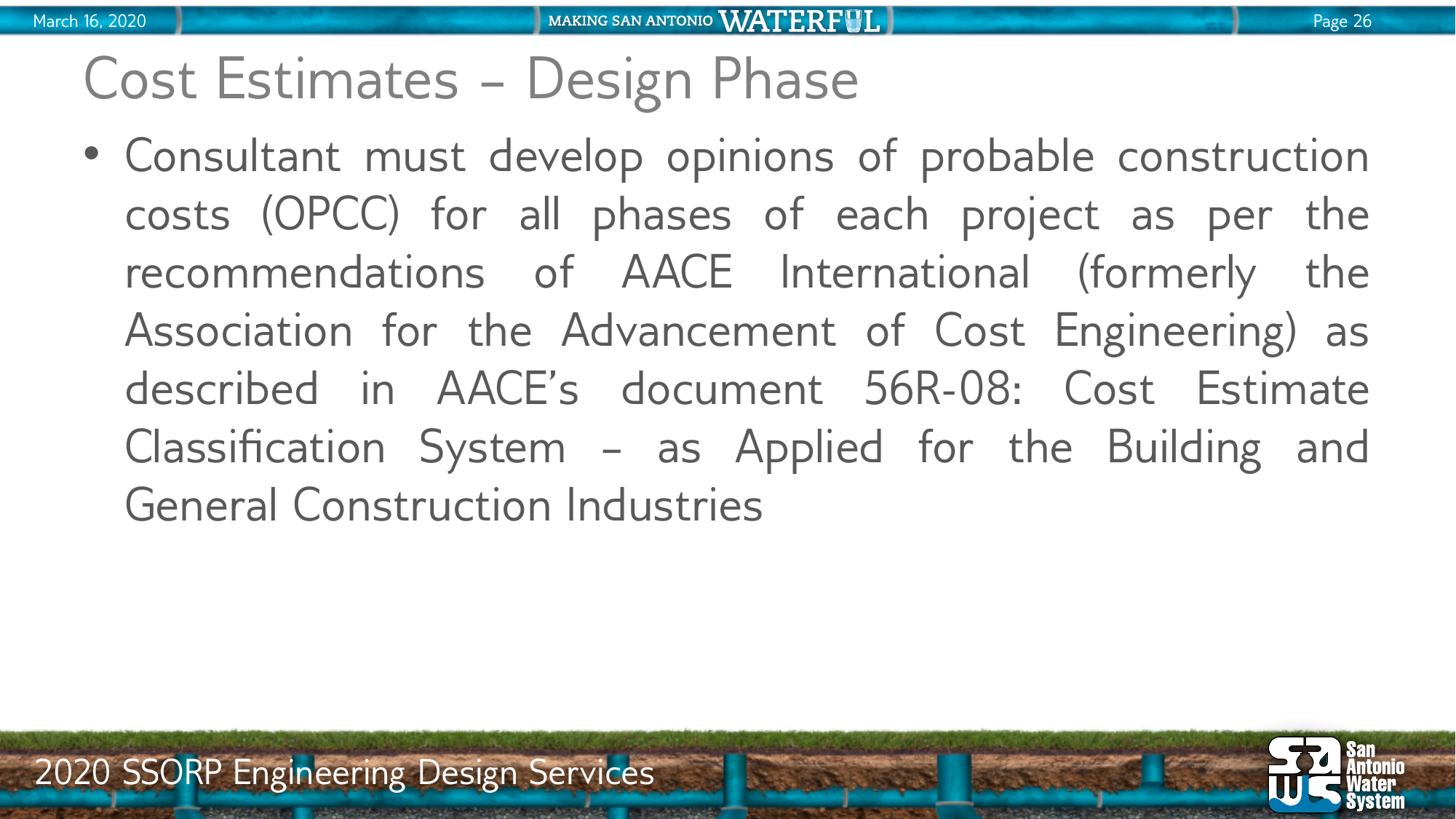

# Cost Estimates – Design Phase
Consultant must develop opinions of probable construction costs (OPCC) for all phases of each project as per the recommendations of AACE International (formerly the Association for the Advancement of Cost Engineering) as described in AACE’s document 56R-08: Cost Estimate Classification System – as Applied for the Building and General Construction Industries